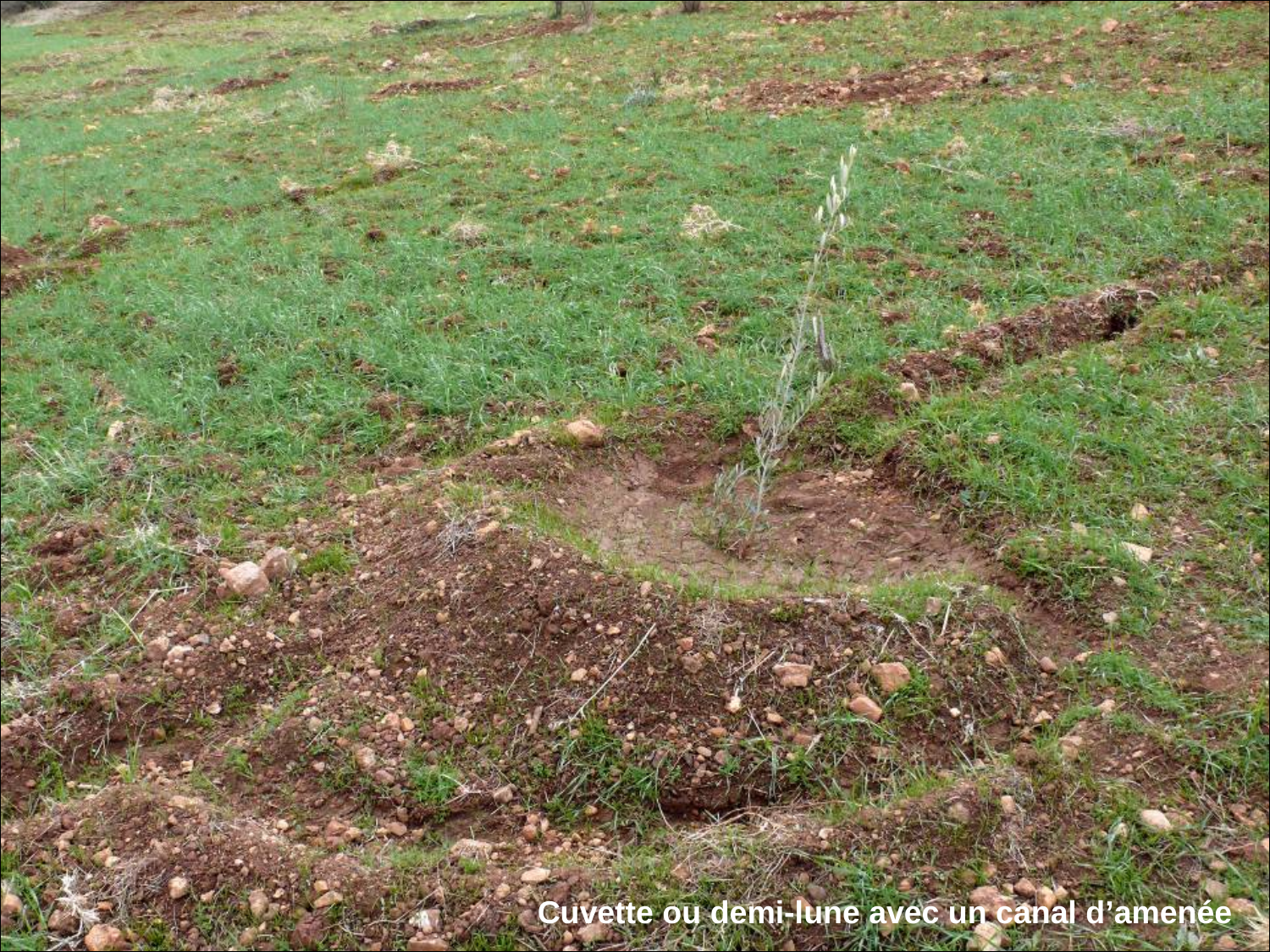

# Photo 1/2. Une demi-lune et le canal qui assure l’irrigation de l’olivier.
Cuvette ou demi-lune avec un canal d’amenée